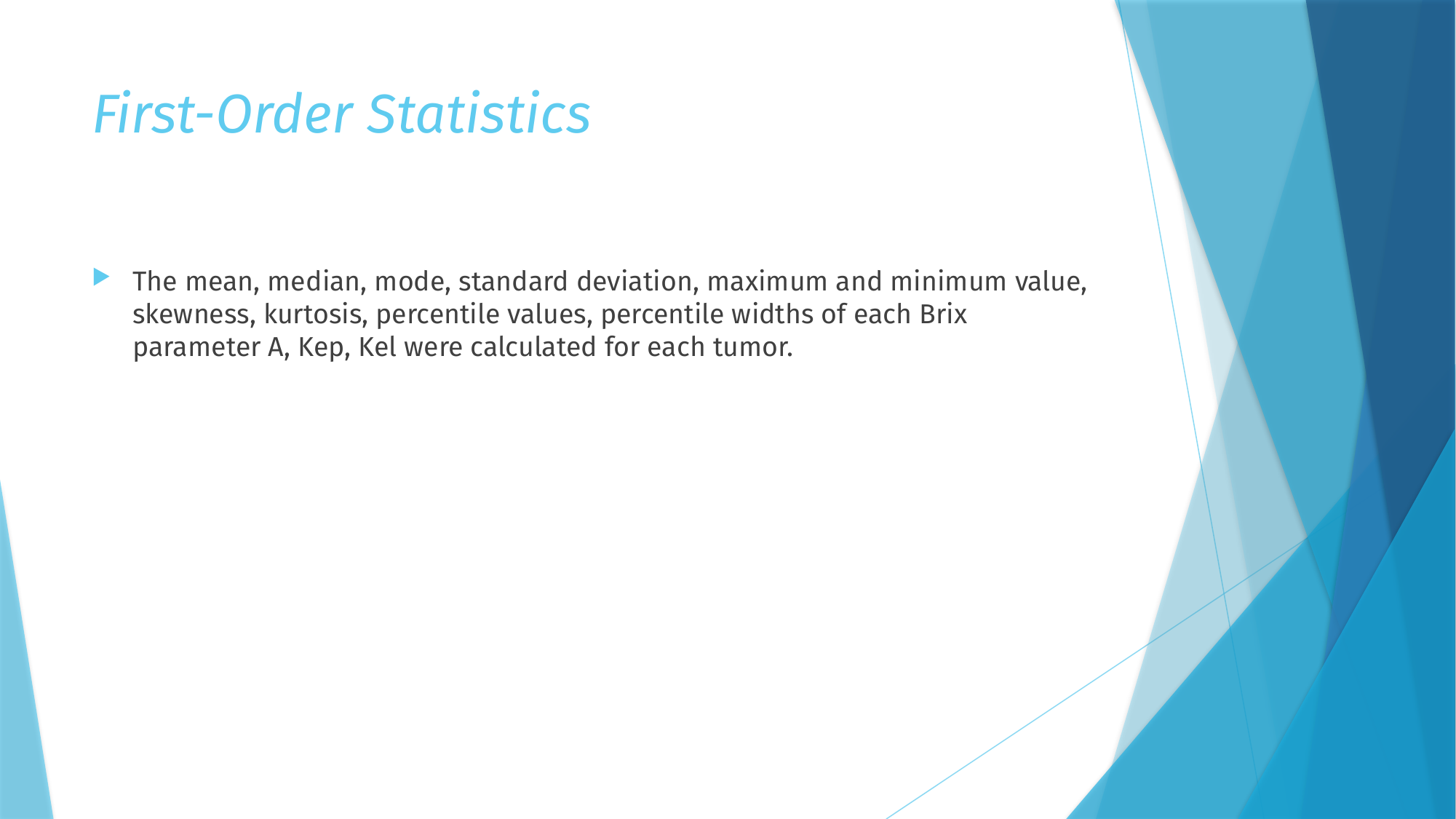

# First-Order Statistics
The mean, median, mode, standard deviation, maximum and minimum value, skewness, kurtosis, percentile values, percentile widths of each Brix parameter A, Kep, Kel were calculated for each tumor.